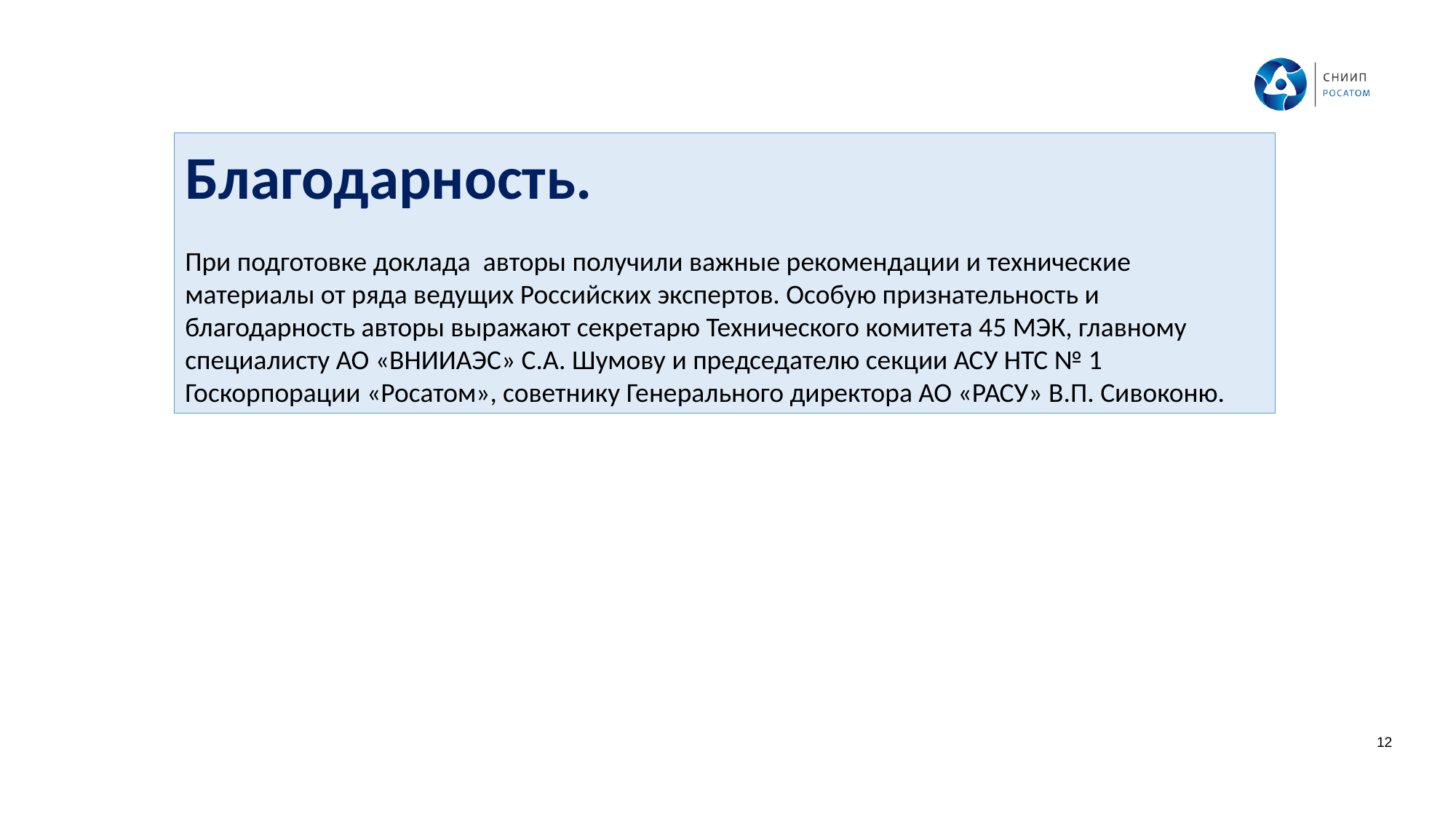

Благодарность.

При подготовке доклада  авторы получили важные рекомендации и технические материалы от ряда ведущих Российских экспертов. Особую признательность и благодарность авторы выражают секретарю Технического комитета 45 МЭК, главному специалисту АО «ВНИИАЭС» С.А. Шумову и председателю секции АСУ НТС № 1 Госкорпорации «Росатом», советнику Генерального директора АО «РАСУ» В.П. Сивоконю.